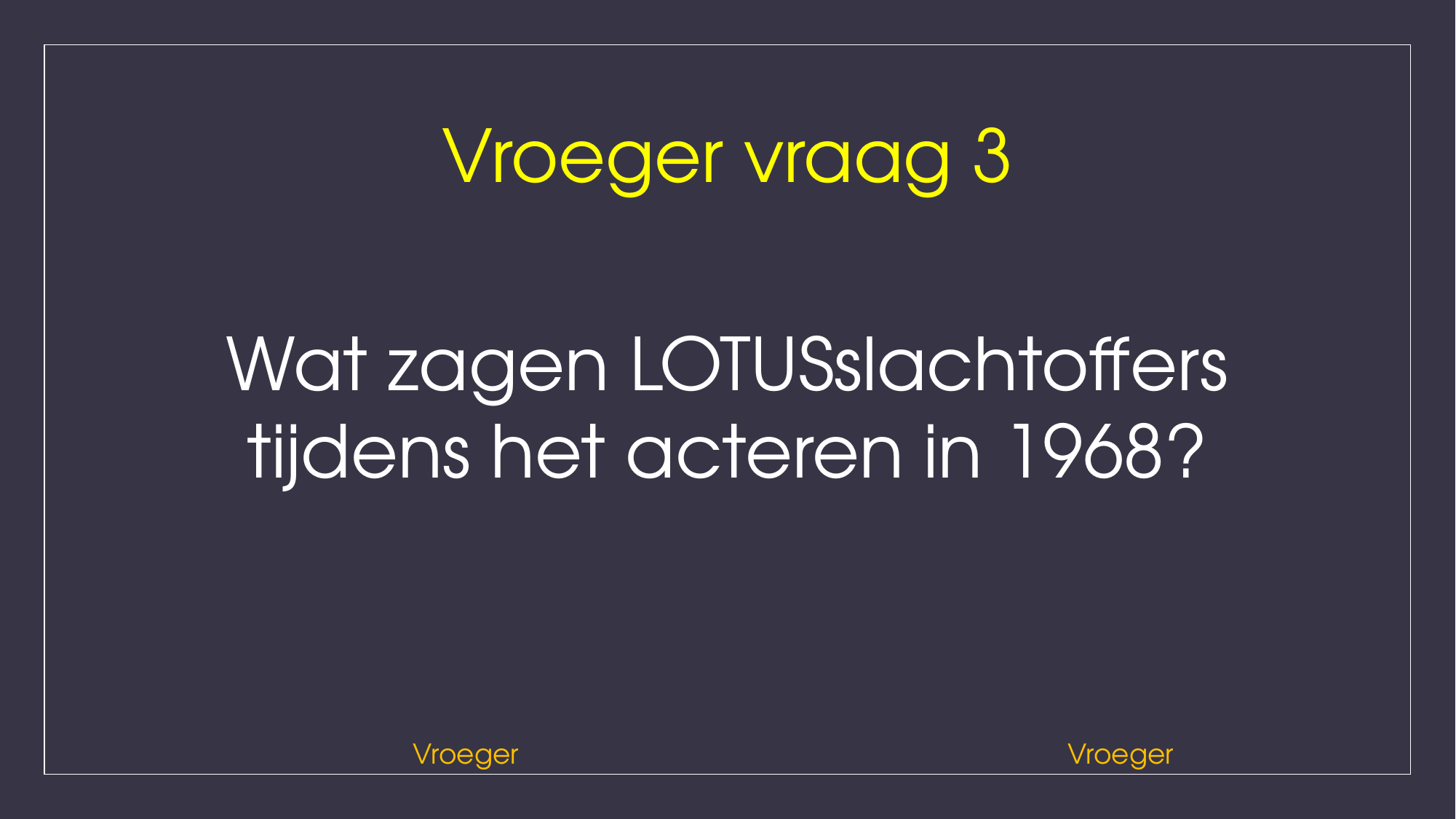

# Vroeger vraag 3
Wat zagen LOTUSslachtoffers tijdens het acteren in 1968?

Vroeger							Vroeger						Vroeger						Vroeger